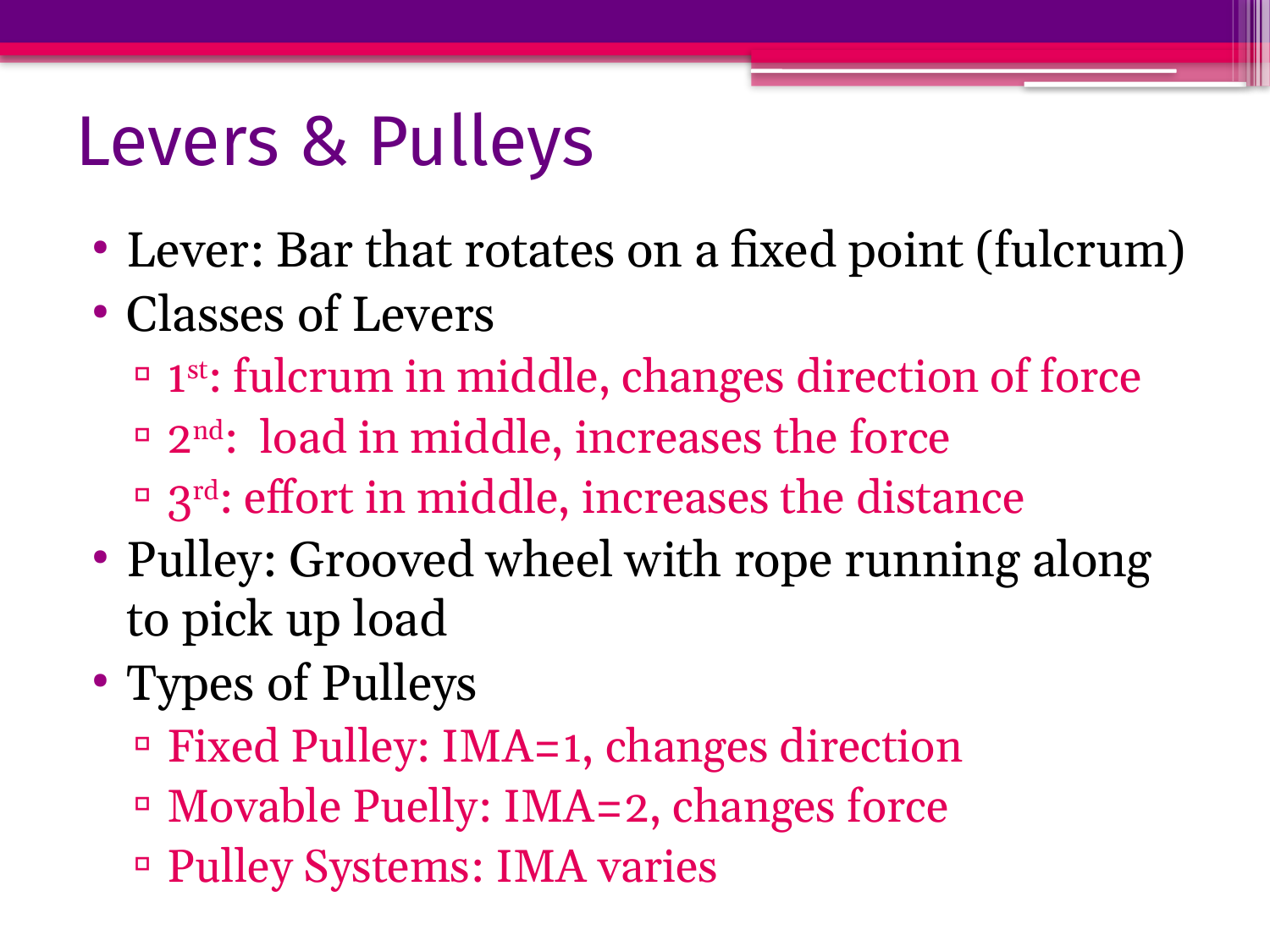

# Levers & Pulleys
Lever: Bar that rotates on a fixed point (fulcrum)
Classes of Levers
1st: fulcrum in middle, changes direction of force
2nd:  load in middle, increases the force
3rd: effort in middle, increases the distance
Pulley: Grooved wheel with rope running along to pick up load
Types of Pulleys
Fixed Pulley: IMA=1, changes direction
Movable Puelly: IMA=2, changes force
Pulley Systems: IMA varies